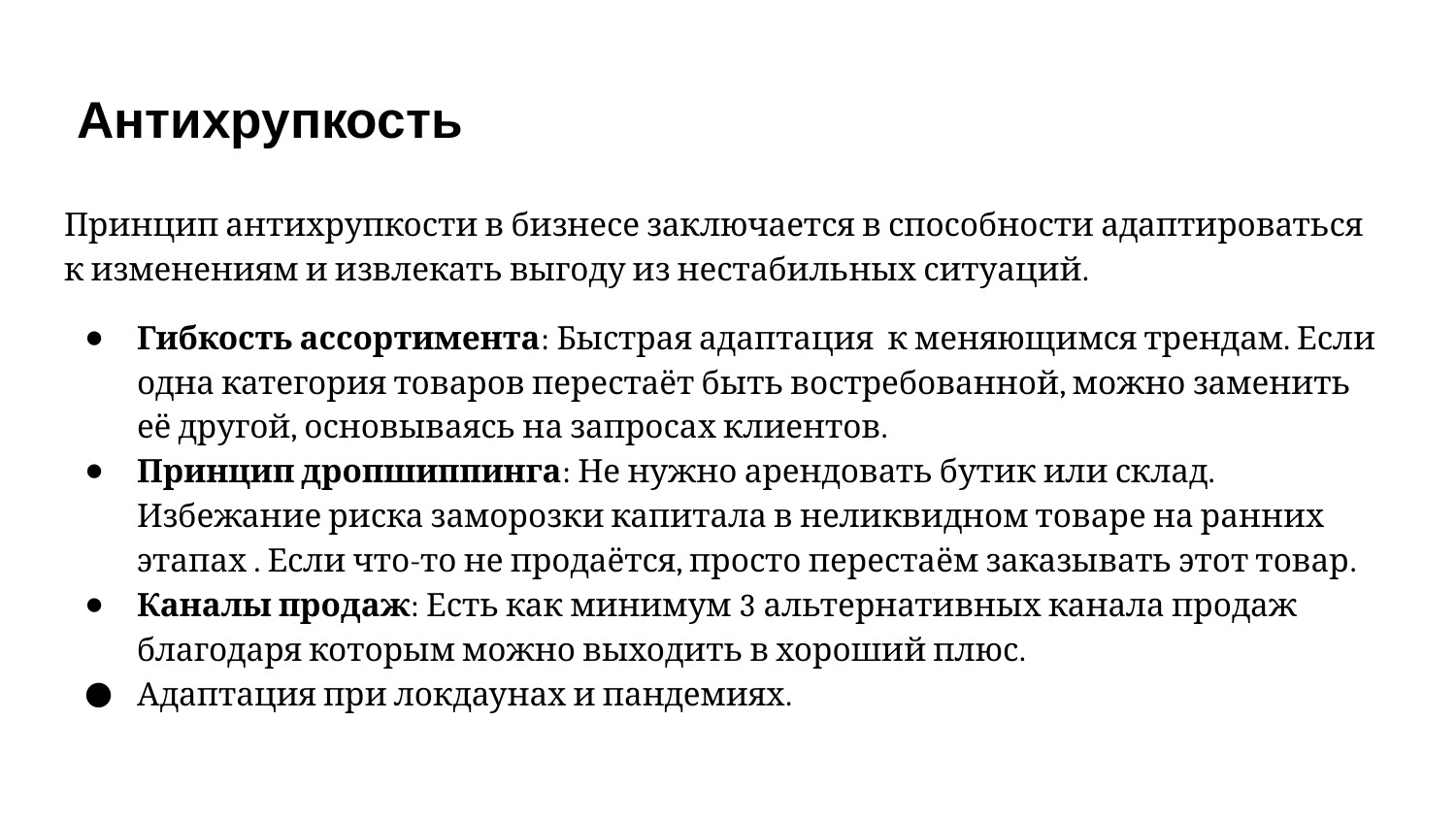

# Антихрупкость
Принцип антихрупкости в бизнесе заключается в способности адаптироваться к изменениям и извлекать выгоду из нестабильных ситуаций.
Гибкость ассортимента: Быстрая адаптация  к меняющимся трендам. Если одна категория товаров перестаёт быть востребованной, можно заменить её другой, основываясь на запросах клиентов.
Принцип дропшиппинга: Не нужно арендовать бутик или склад. Избежание риска заморозки капитала в неликвидном товаре на ранних этапах . Если что-то не продаётся, просто перестаём заказывать этот товар.
Каналы продаж: Есть как минимум 3 альтернативных канала продаж благодаря которым можно выходить в хороший плюс.
Адаптация при локдаунах и пандемиях.